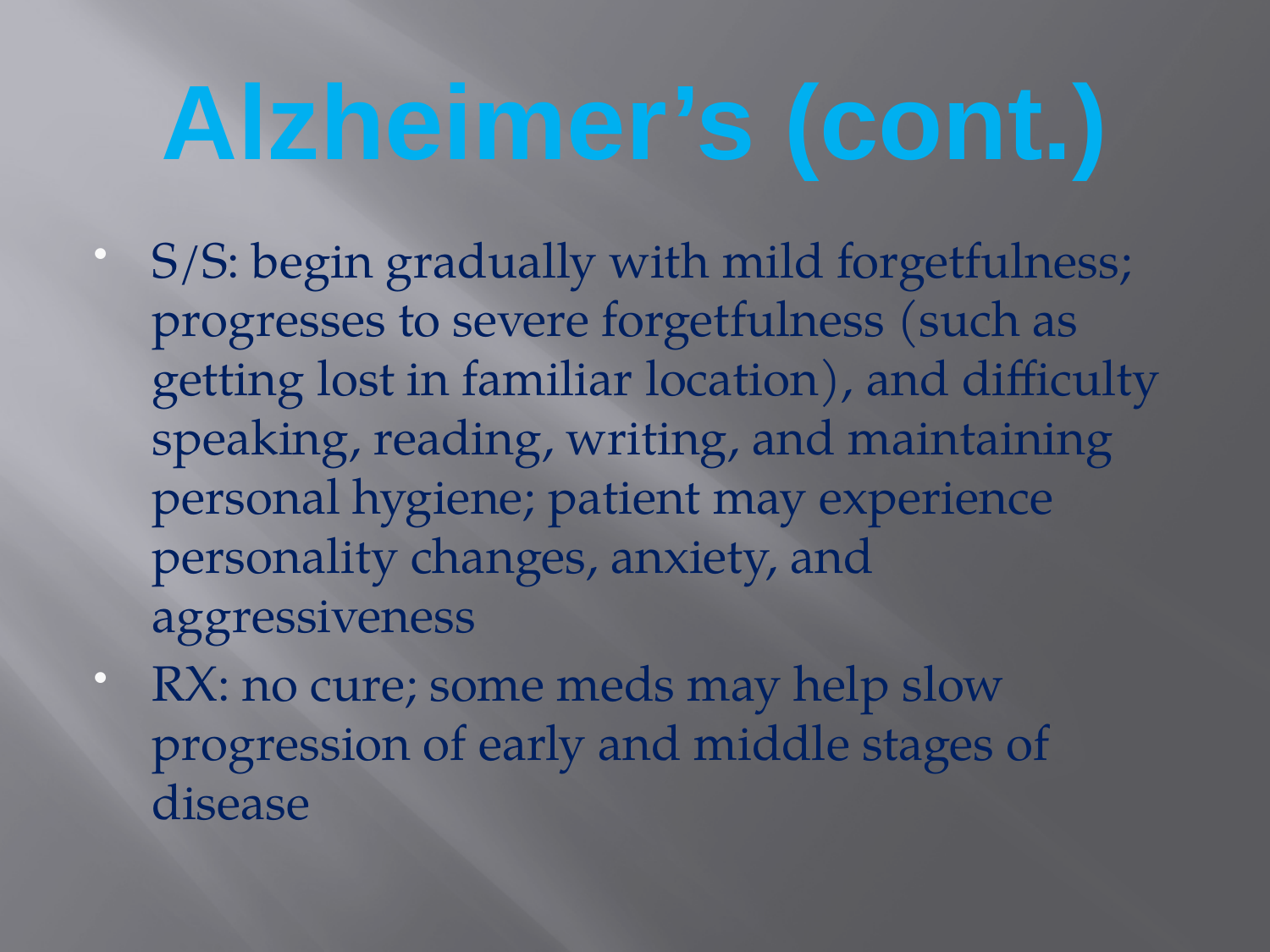

# Alzheimer’s (cont.)
S/S: begin gradually with mild forgetfulness; progresses to severe forgetfulness (such as getting lost in familiar location), and difficulty speaking, reading, writing, and maintaining personal hygiene; patient may experience personality changes, anxiety, and aggressiveness
RX: no cure; some meds may help slow progression of early and middle stages of disease